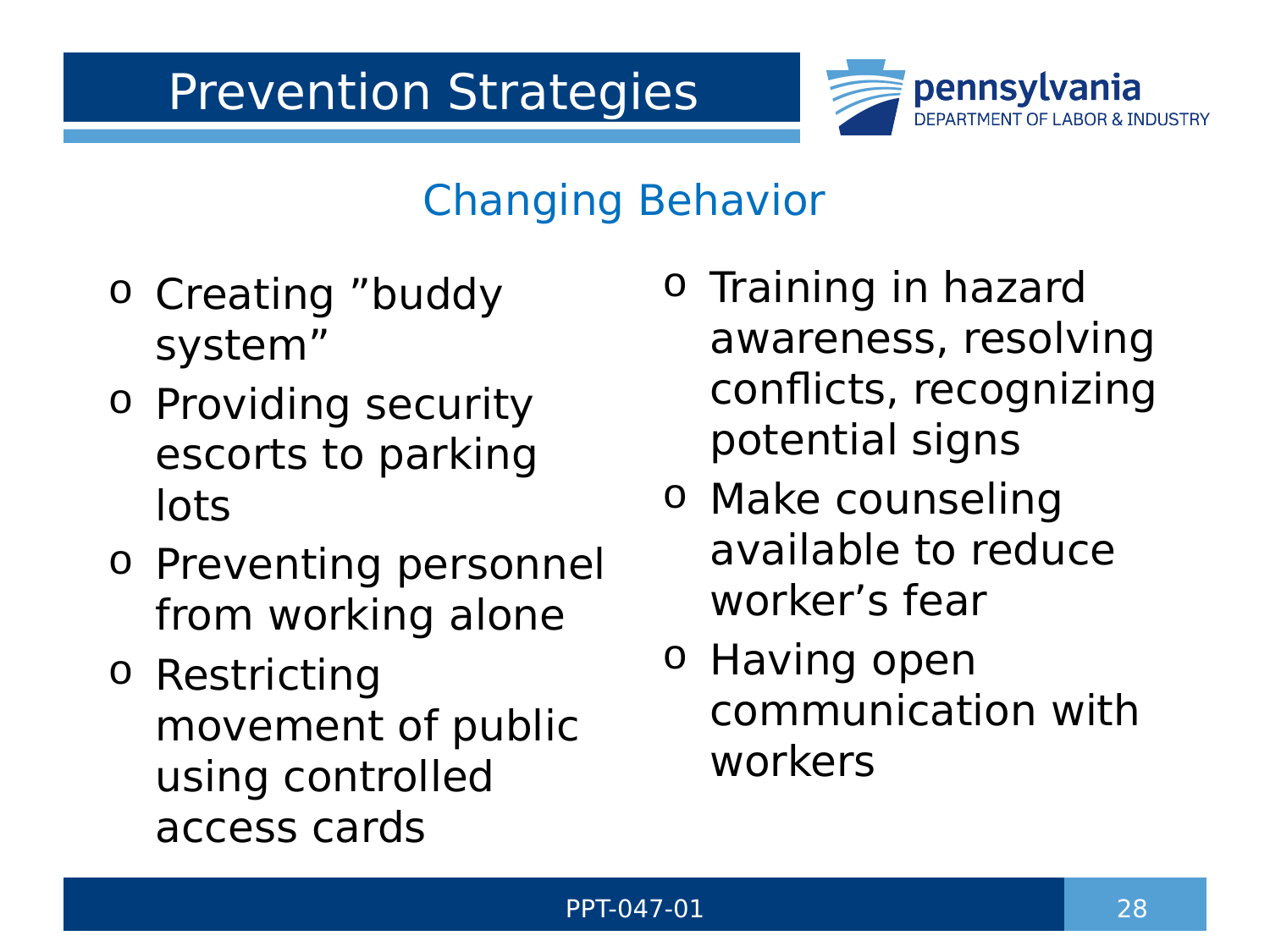

# Prevention Strategies
Changing Behavior

Creating ”buddy system”
Providing security escorts to parking lots
Preventing personnel from working alone
Restricting movement of public using controlled access cards
Training in hazard awareness, resolving conflicts, recognizing potential signs
Make counseling available to reduce worker’s fear
Having open communication with workers

PPT-047-01
28